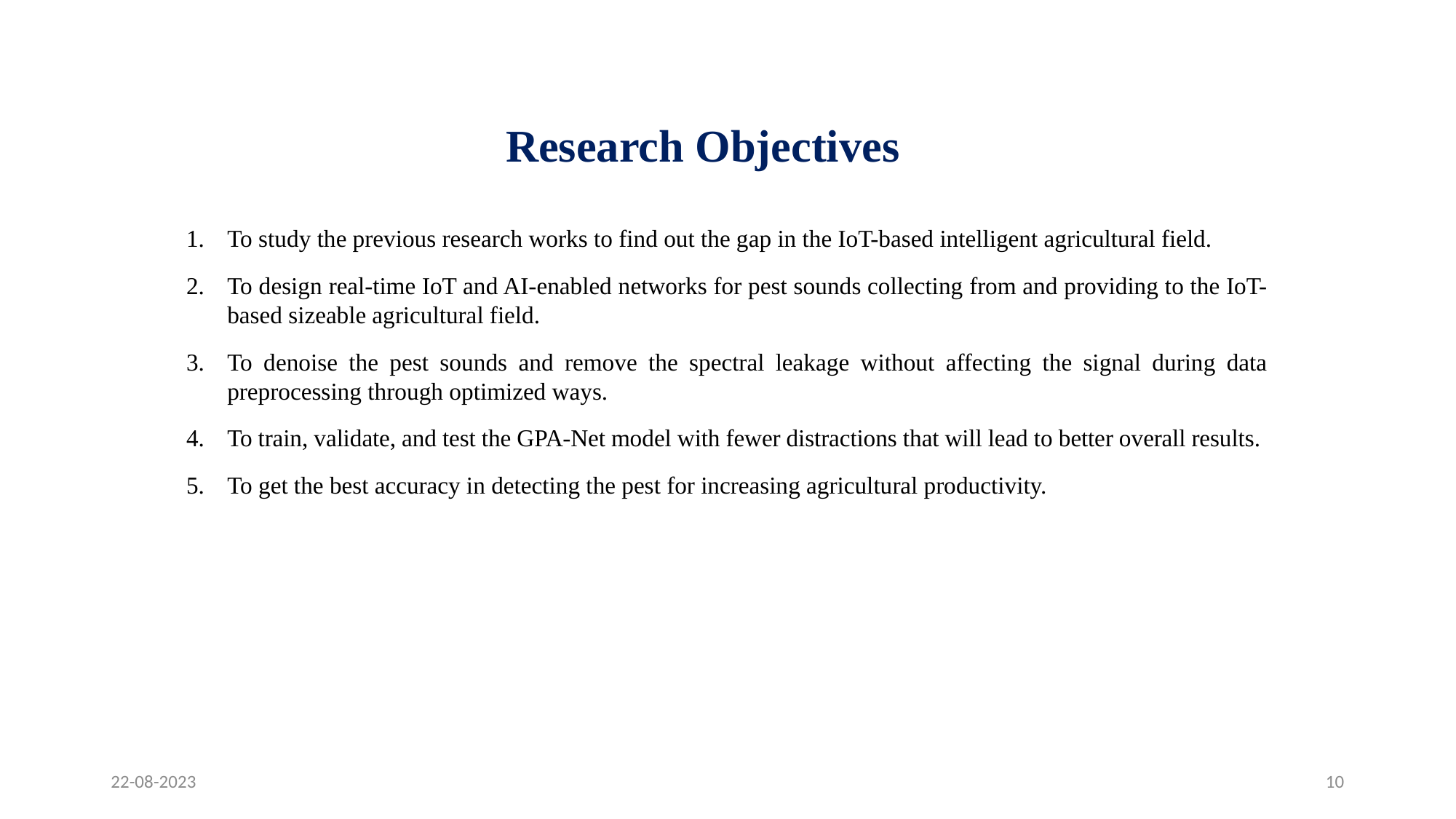

# Research Objectives
To study the previous research works to find out the gap in the IoT-based intelligent agricultural field.
To design real-time IoT and AI-enabled networks for pest sounds collecting from and providing to the IoT-based sizeable agricultural field.
To denoise the pest sounds and remove the spectral leakage without affecting the signal during data preprocessing through optimized ways.
To train, validate, and test the GPA-Net model with fewer distractions that will lead to better overall results.
To get the best accuracy in detecting the pest for increasing agricultural productivity.
22-08-2023
10